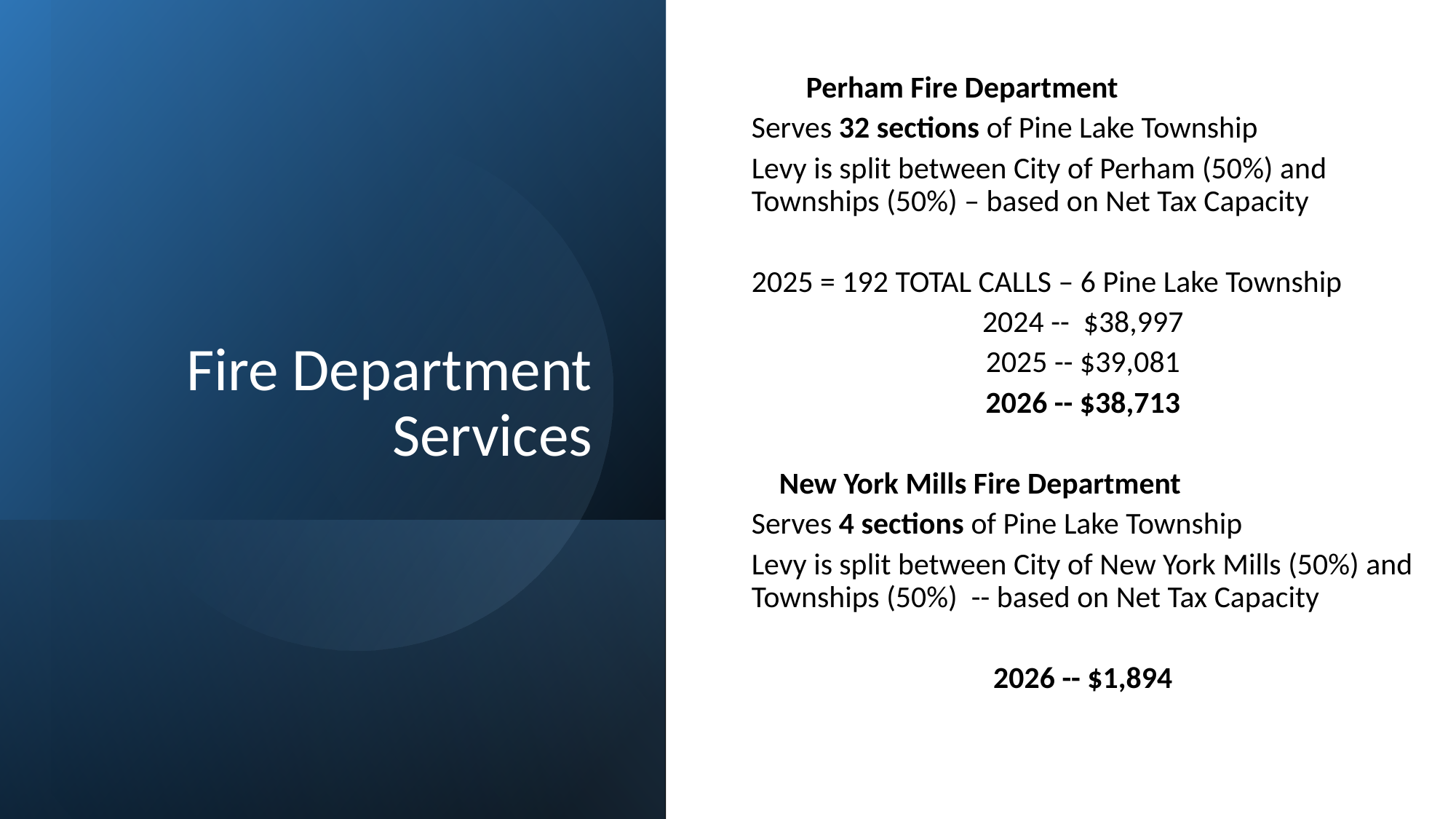

Perham Fire Department
Serves 32 sections of Pine Lake Township
Levy is split between City of Perham (50%) and Townships (50%) – based on Net Tax Capacity

2025 = 192 TOTAL CALLS – 6 Pine Lake Township
2024 --  $38,997
2025 -- $39,081
2026 -- $38,713

    New York Mills Fire Department
Serves 4 sections of Pine Lake Township
Levy is split between City of New York Mills (50%) and Townships (50%)  -- based on Net Tax Capacity

2026 -- $1,894

# Fire Department Services